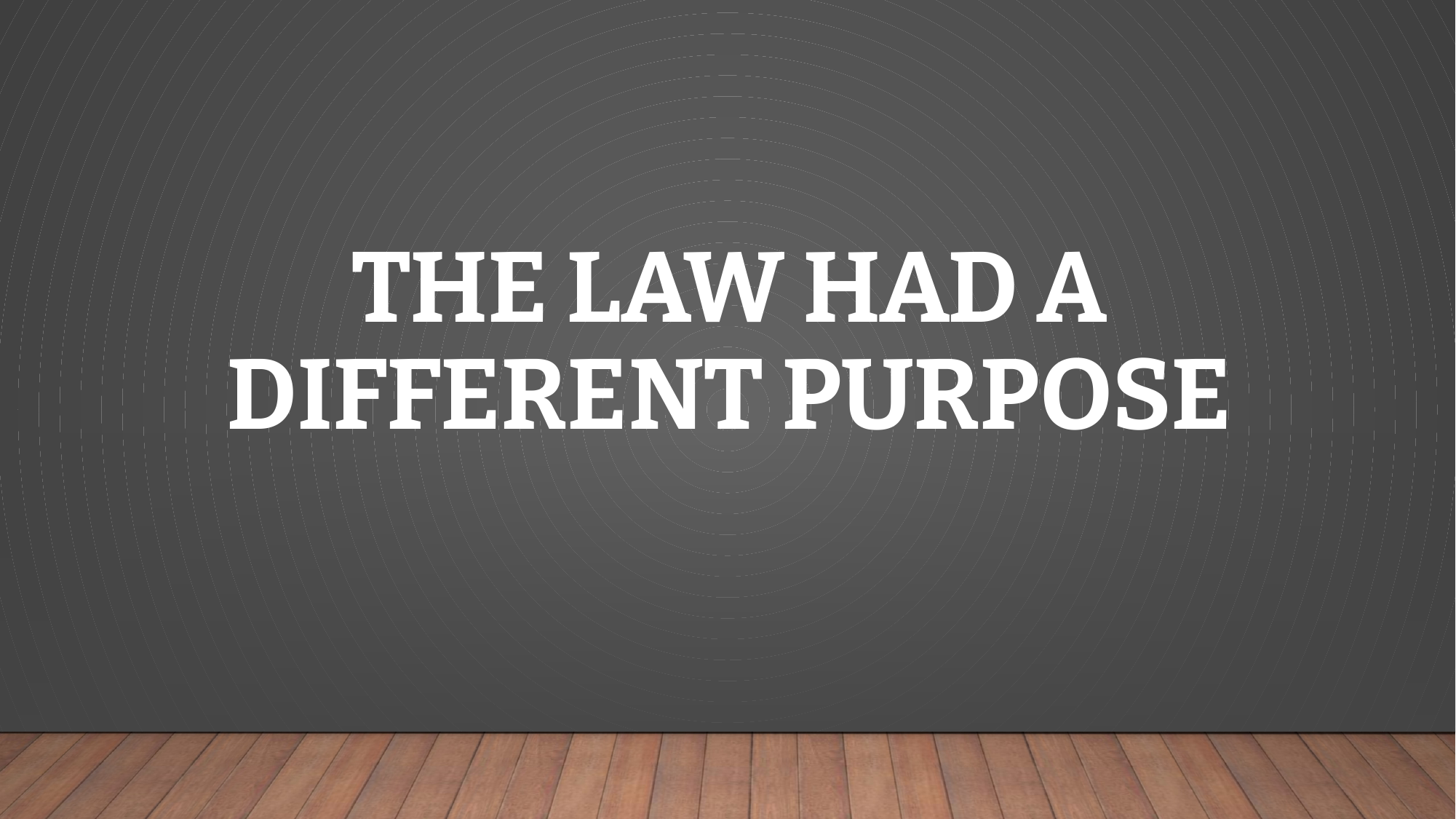

# The law Had a Different Purpose